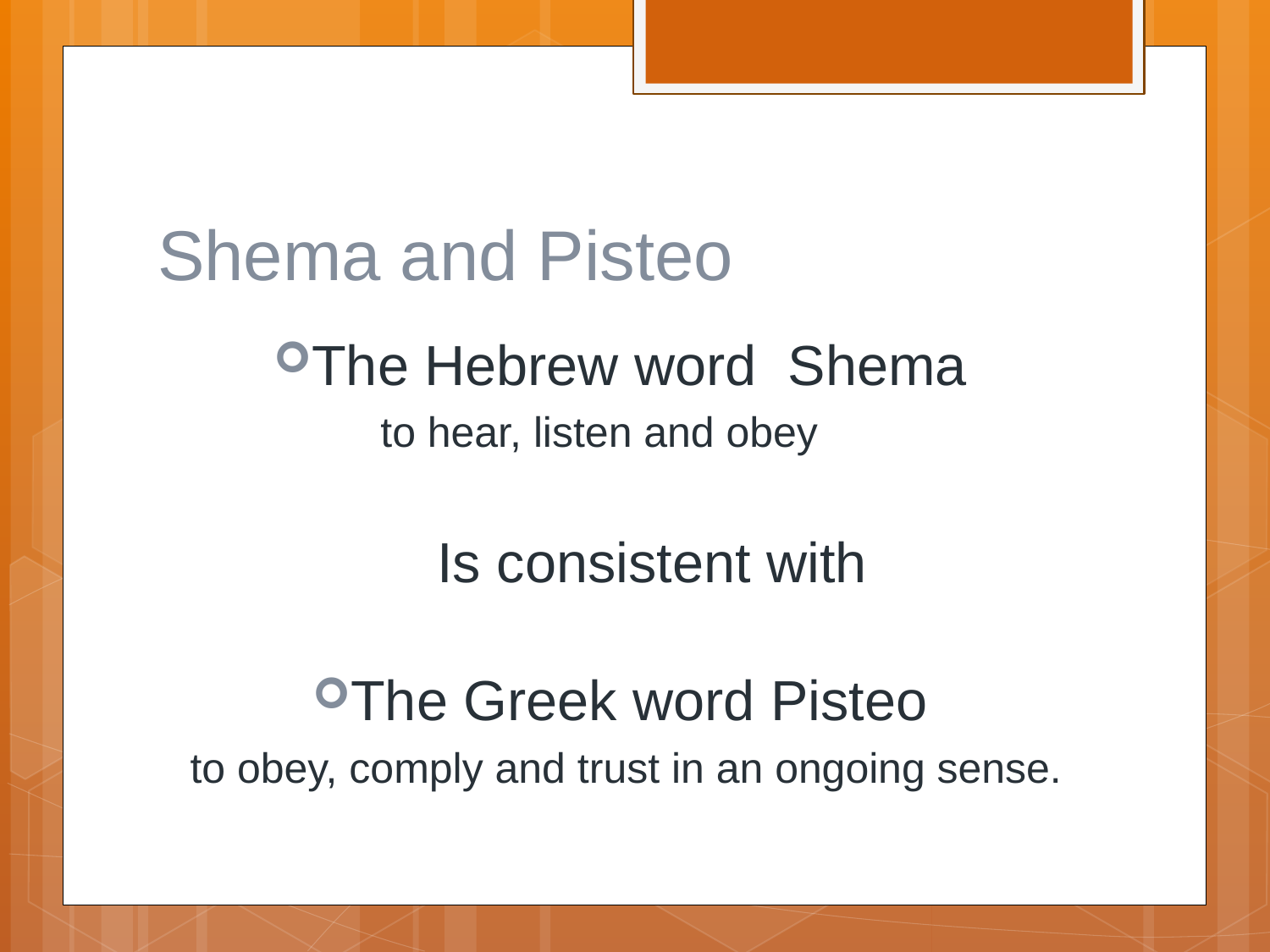

# Shema and Pisteo
The Hebrew word  Shema
                  to hear, listen and obey

        Is consistent with

The Greek word Pisteo
 to obey, comply and trust in an ongoing sense.